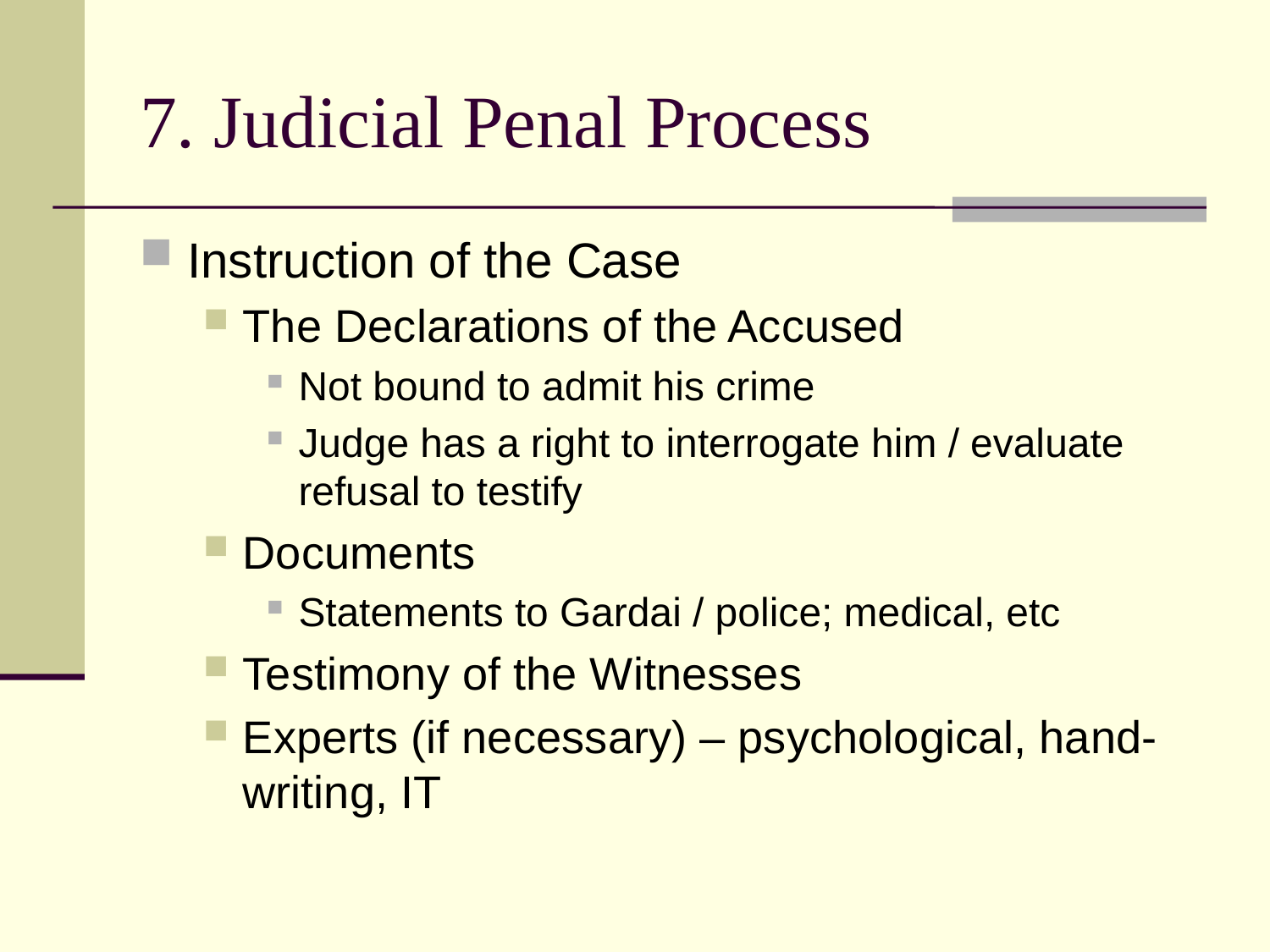

# 7. Judicial Penal Process
Instruction of the Case
The Declarations of the Accused
Not bound to admit his crime
Judge has a right to interrogate him / evaluate refusal to testify
Documents
Statements to Gardai / police; medical, etc
Testimony of the Witnesses
Experts (if necessary) – psychological, hand-writing, IT